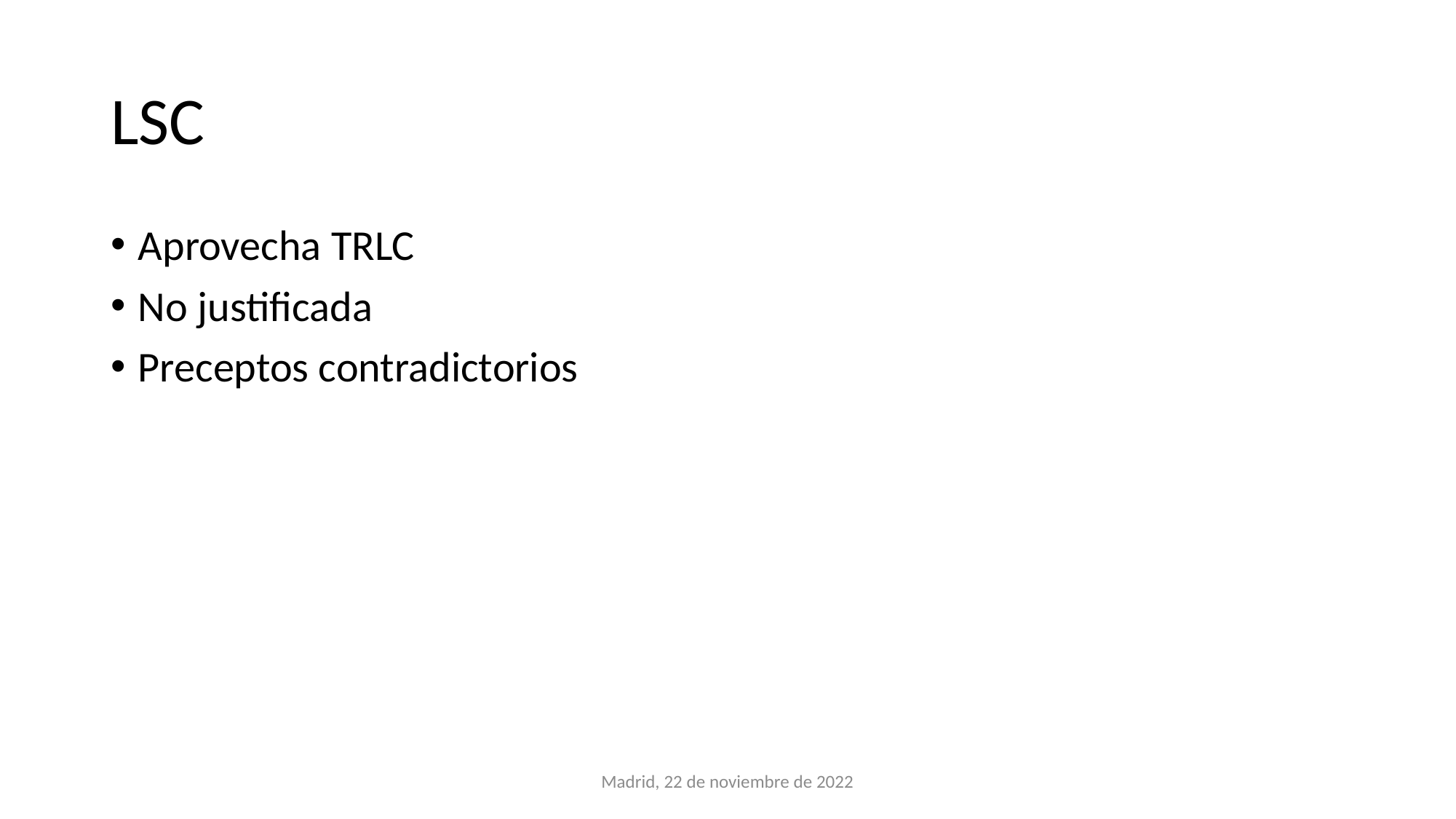

# LSC
Aprovecha TRLC
No justificada
Preceptos contradictorios
Madrid, 22 de noviembre de 2022